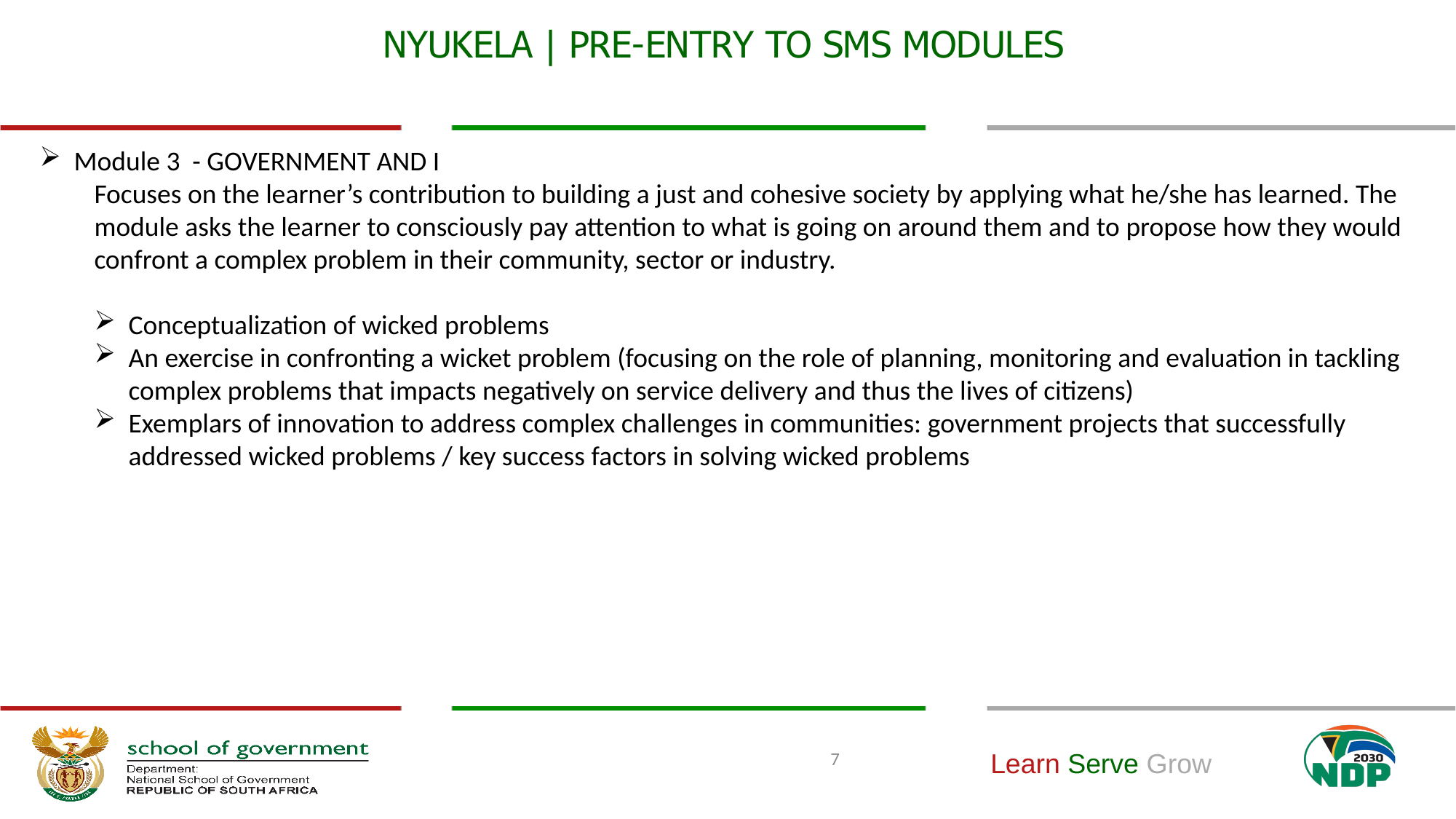

# NYUKELA | PRE-ENTRY TO SMS MODULES

Module 3  - GOVERNMENT AND I
Focuses on the learner’s contribution to building a just and cohesive society by applying what he/she has learned. The module asks the learner to consciously pay attention to what is going on around them and to propose how they would confront a complex problem in their community, sector or industry.

Conceptualization of wicked problems
An exercise in confronting a wicket problem (focusing on the role of planning, monitoring and evaluation in tackling complex problems that impacts negatively on service delivery and thus the lives of citizens)
Exemplars of innovation to address complex challenges in communities: government projects that successfully addressed wicked problems / key success factors in solving wicked problems

7